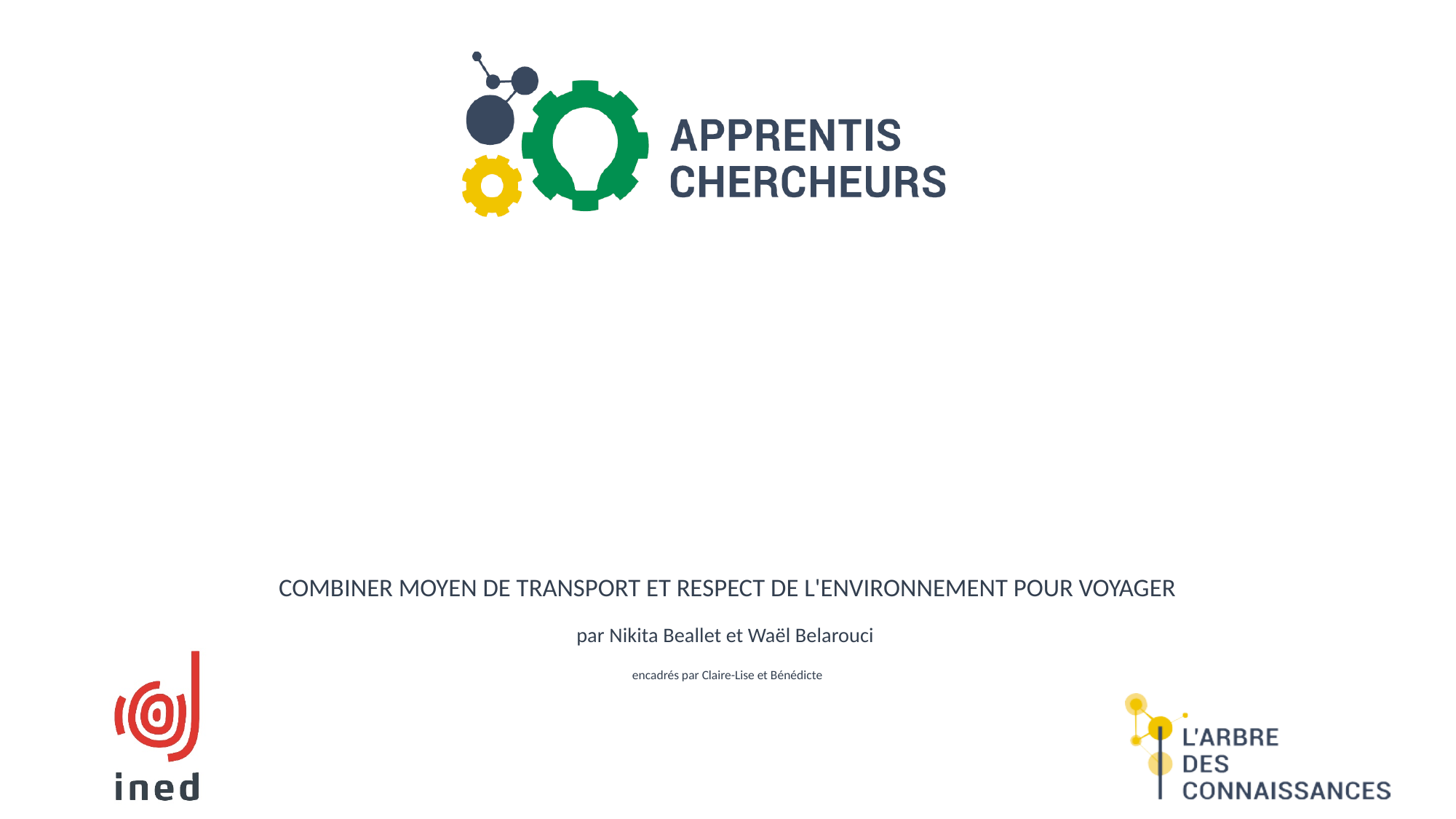

# Combiner moyen de transport et respect de l'environnement pour voyager par Nikita Beallet et Waël Belarouci encadrés par Claire-Lise et Bénédicte